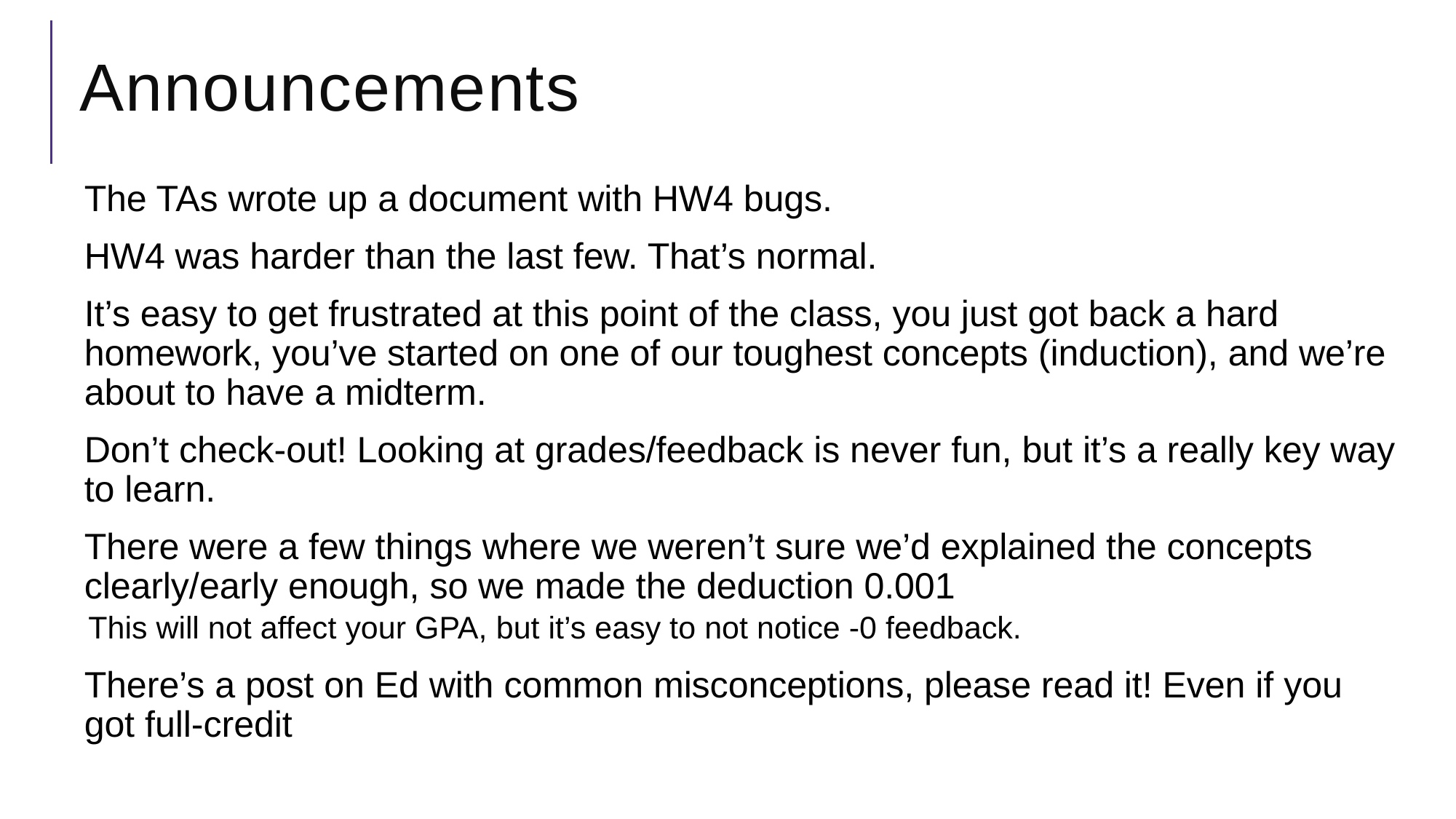

# Announcements
The TAs wrote up a document with HW4 bugs.
HW4 was harder than the last few. That’s normal.
It’s easy to get frustrated at this point of the class, you just got back a hard homework, you’ve started on one of our toughest concepts (induction), and we’re about to have a midterm.
Don’t check-out! Looking at grades/feedback is never fun, but it’s a really key way to learn.
There were a few things where we weren’t sure we’d explained the concepts clearly/early enough, so we made the deduction 0.001
This will not affect your GPA, but it’s easy to not notice -0 feedback.
There’s a post on Ed with common misconceptions, please read it! Even if you got full-credit